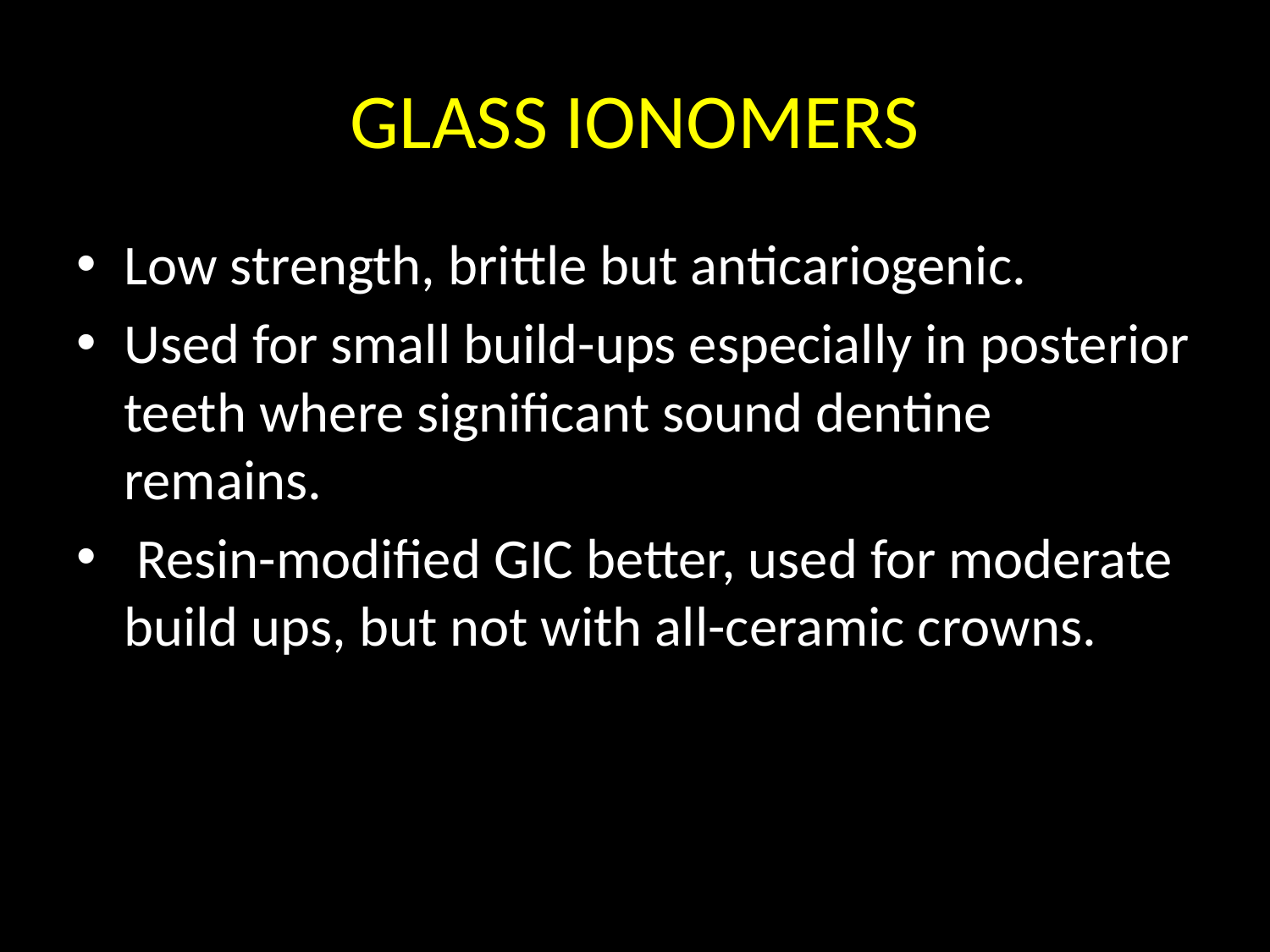

# GLASS IONOMERS
Low strength, brittle but anticariogenic.
Used for small build-ups especially in posterior teeth where significant sound dentine remains.
 Resin-modified GIC better, used for moderate build ups, but not with all-ceramic crowns.